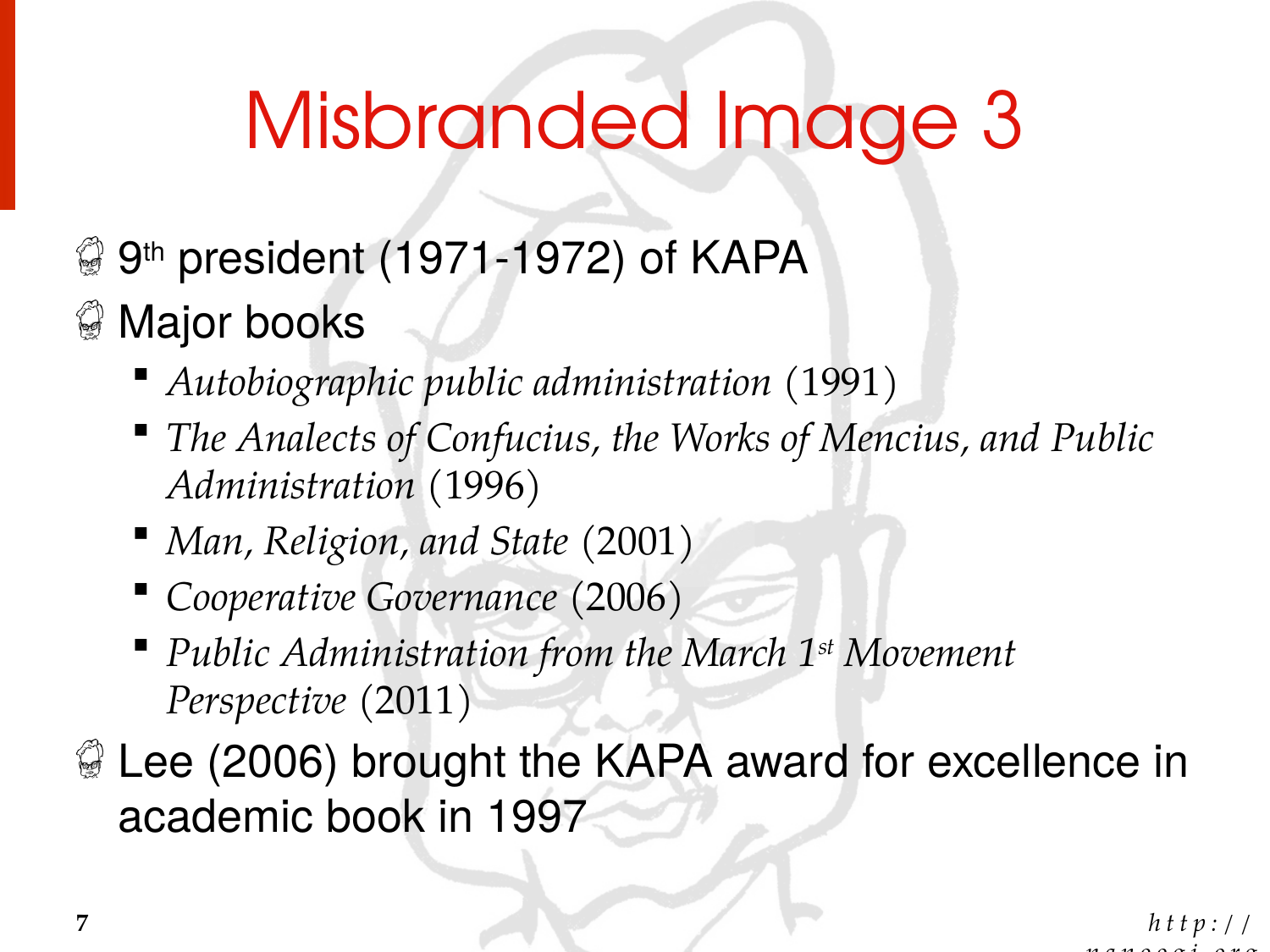

# Misbranded Image 3
9th president (1971-1972) of KAPA
Major books
Autobiographic public administration (1991)
The Analects of Confucius, the Works of Mencius, and Public Administration (1996)
Man, Religion, and State (2001)
Cooperative Governance (2006)
Public Administration from the March 1st Movement Perspective (2011)
Lee (2006) brought the KAPA award for excellence in academic book in 1997